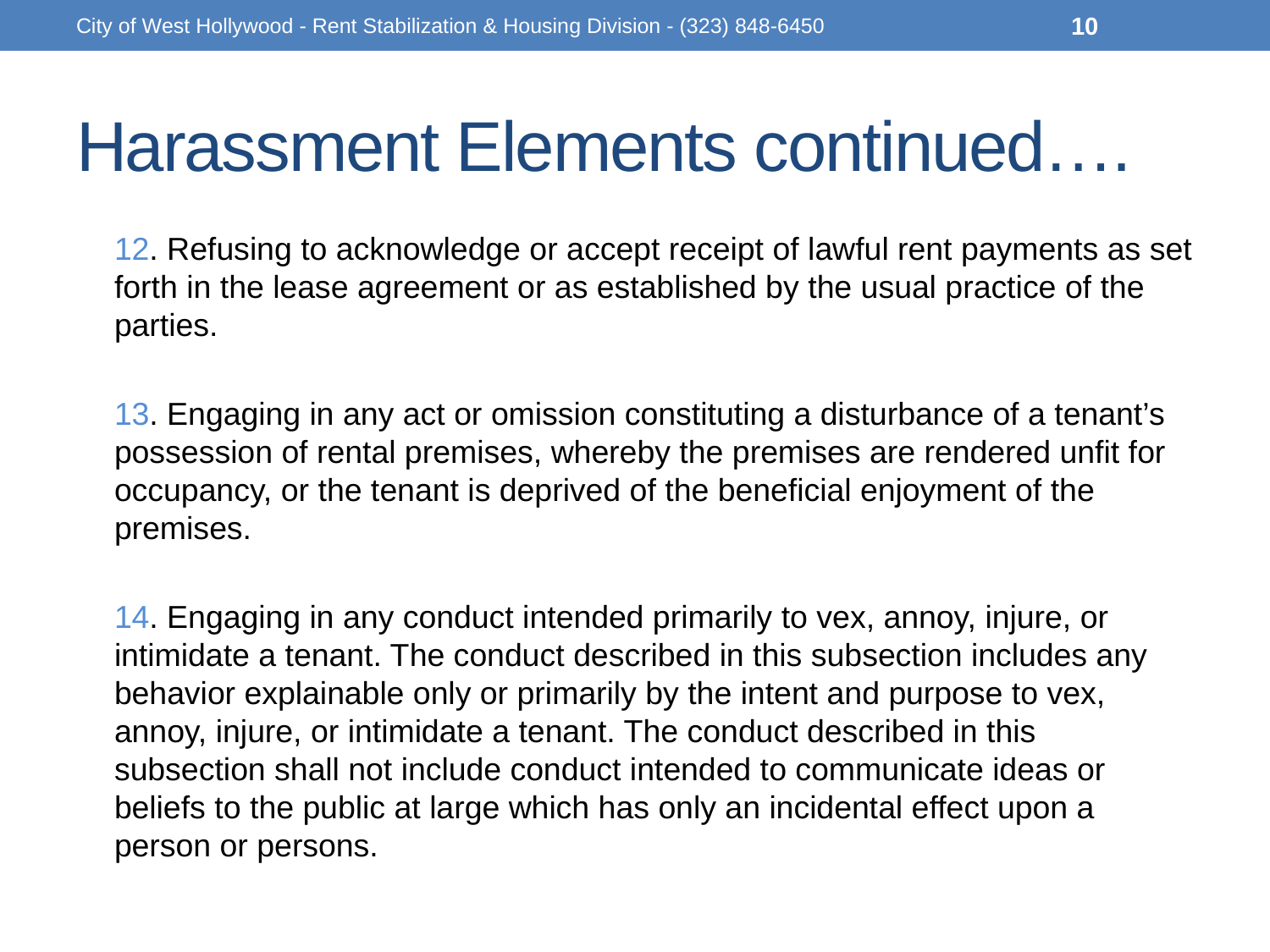

City of West Hollywood - Rent Stabilization & Housing Division - (323) 848-6450
10
# Harassment Elements continued….
12. Refusing to acknowledge or accept receipt of lawful rent payments as set forth in the lease agreement or as established by the usual practice of the parties.

13. Engaging in any act or omission constituting a disturbance of a tenant’s possession of rental premises, whereby the premises are rendered unfit for occupancy, or the tenant is deprived of the beneficial enjoyment of the premises.

14. Engaging in any conduct intended primarily to vex, annoy, injure, or intimidate a tenant. The conduct described in this subsection includes any behavior explainable only or primarily by the intent and purpose to vex, annoy, injure, or intimidate a tenant. The conduct described in this subsection shall not include conduct intended to communicate ideas or beliefs to the public at large which has only an incidental effect upon a person or persons.